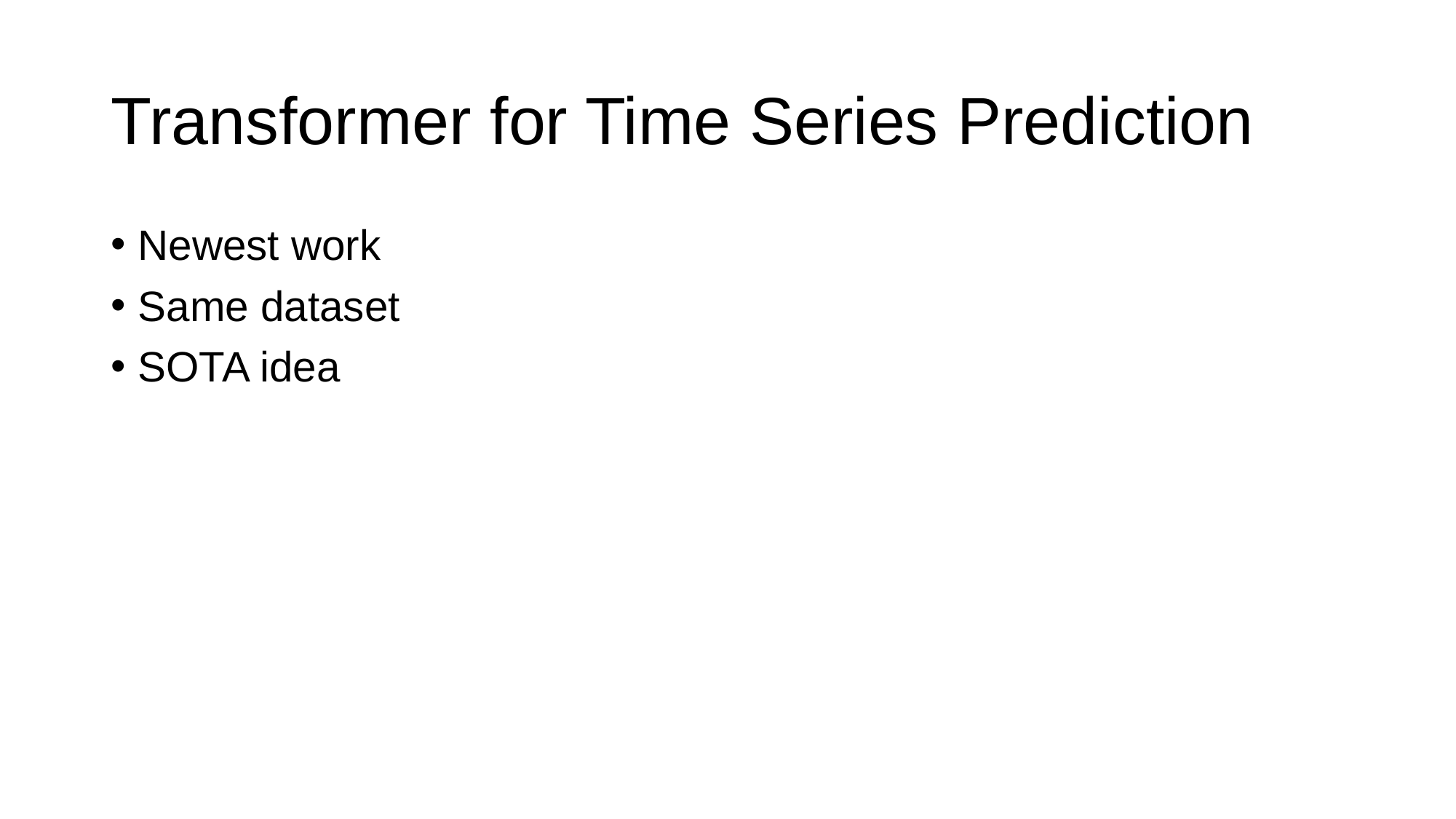

# Transformer for Time Series Prediction
Newest work
Same dataset
SOTA idea